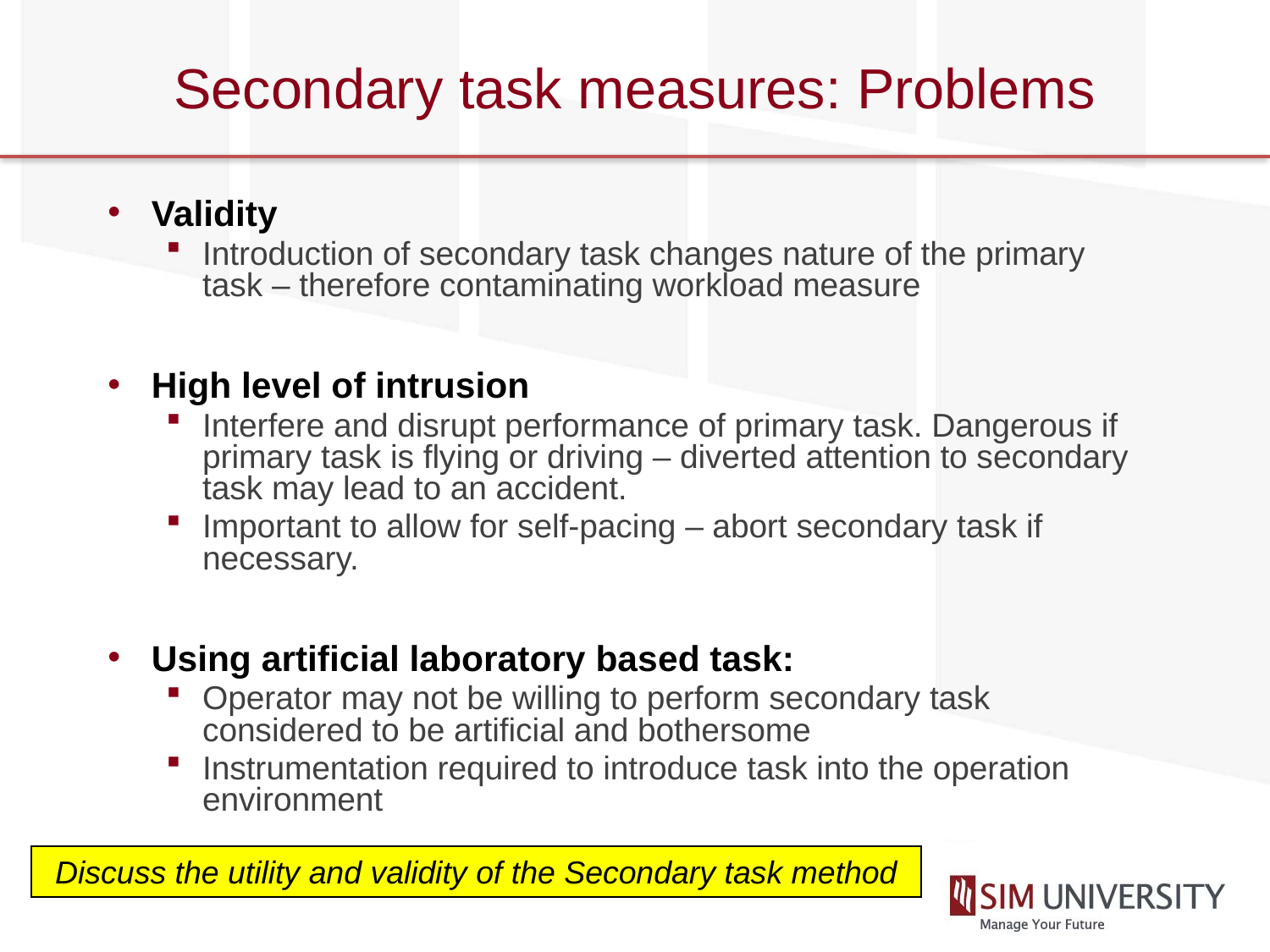

# Secondary task measures: Problems
Validity
Introduction of secondary task changes nature of the primary task – therefore contaminating workload measure

High level of intrusion
Interfere and disrupt performance of primary task. Dangerous if primary task is flying or driving – diverted attention to secondary task may lead to an accident.
Important to allow for self-pacing – abort secondary task if necessary.

Using artificial laboratory based task:
Operator may not be willing to perform secondary task considered to be artificial and bothersome
Instrumentation required to introduce task into the operation environment

Discuss the utility and validity of the Secondary task method